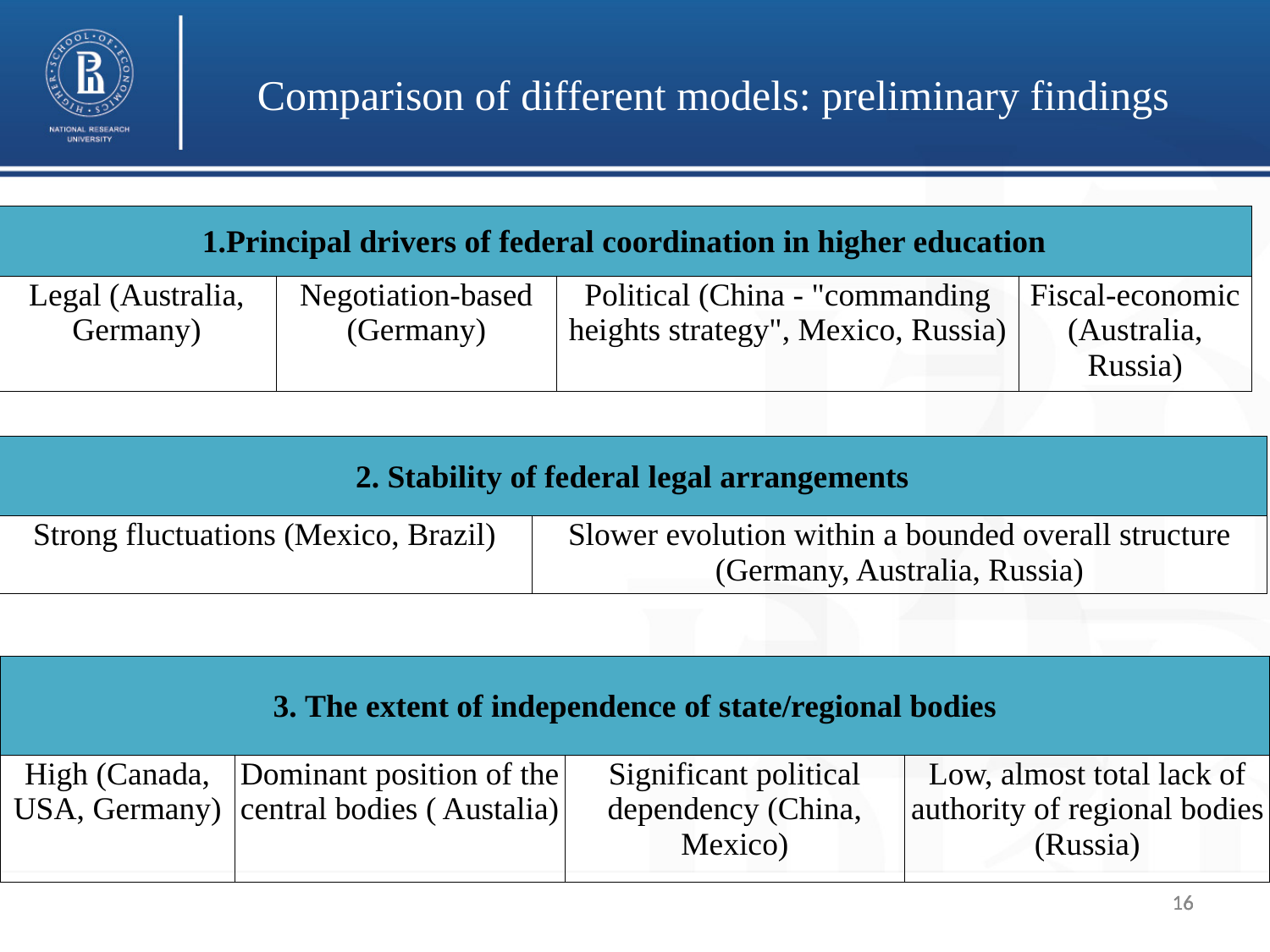

Comparison of different models: preliminary findings
| 1.Principal drivers of federal coordination in higher education |  |  |  |
| --- | --- | --- | --- |
| Legal (Australia, Germany) | Negotiation-based (Germany) | Political (China - "commanding heights strategy", Mexico, Russia) | Fiscal-economic (Australia, Russia) |
| 2. Stability of federal legal arrangements |  |
| --- | --- |
| Strong fluctuations (Mexico, Brazil) | Slower evolution within a bounded overall structure (Germany, Australia, Russia) |
| 3. The extent of independence of state/regional bodies |  |  |  |
| --- | --- | --- | --- |
| High (Canada, USA, Germany) | Dominant position of the central bodies ( Austalia) | Significant political dependency (China, Mexico) | Low, almost total lack of authority of regional bodies (Russia) |

16
16
16